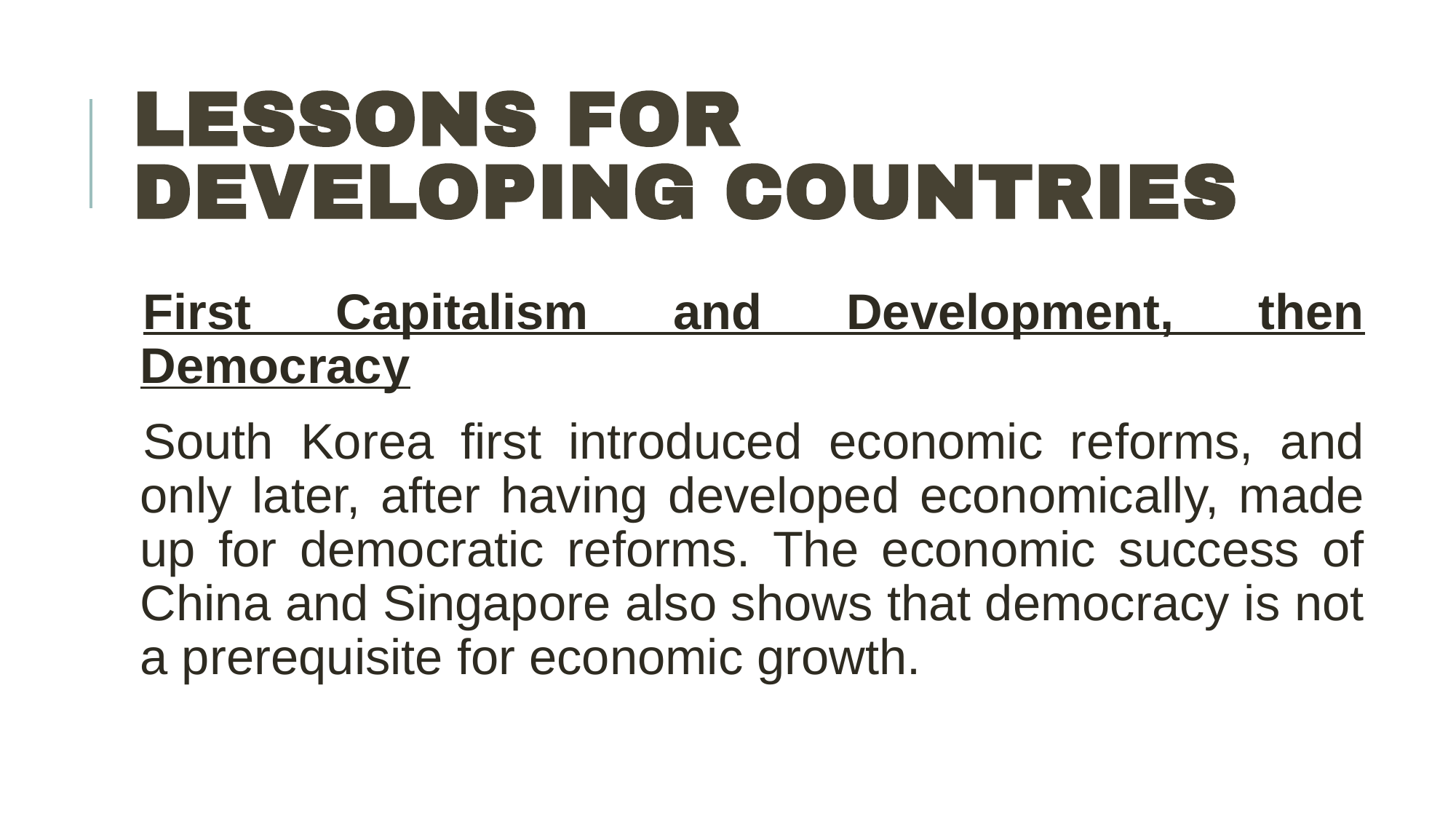

# LESSONS FOR DEVELOPING COUNTRIES
First Capitalism and Development, then Democracy
South Korea first introduced economic reforms, and only later, after having developed economically, made up for democratic reforms. The economic success of China and Singapore also shows that democracy is not a prerequisite for economic growth.